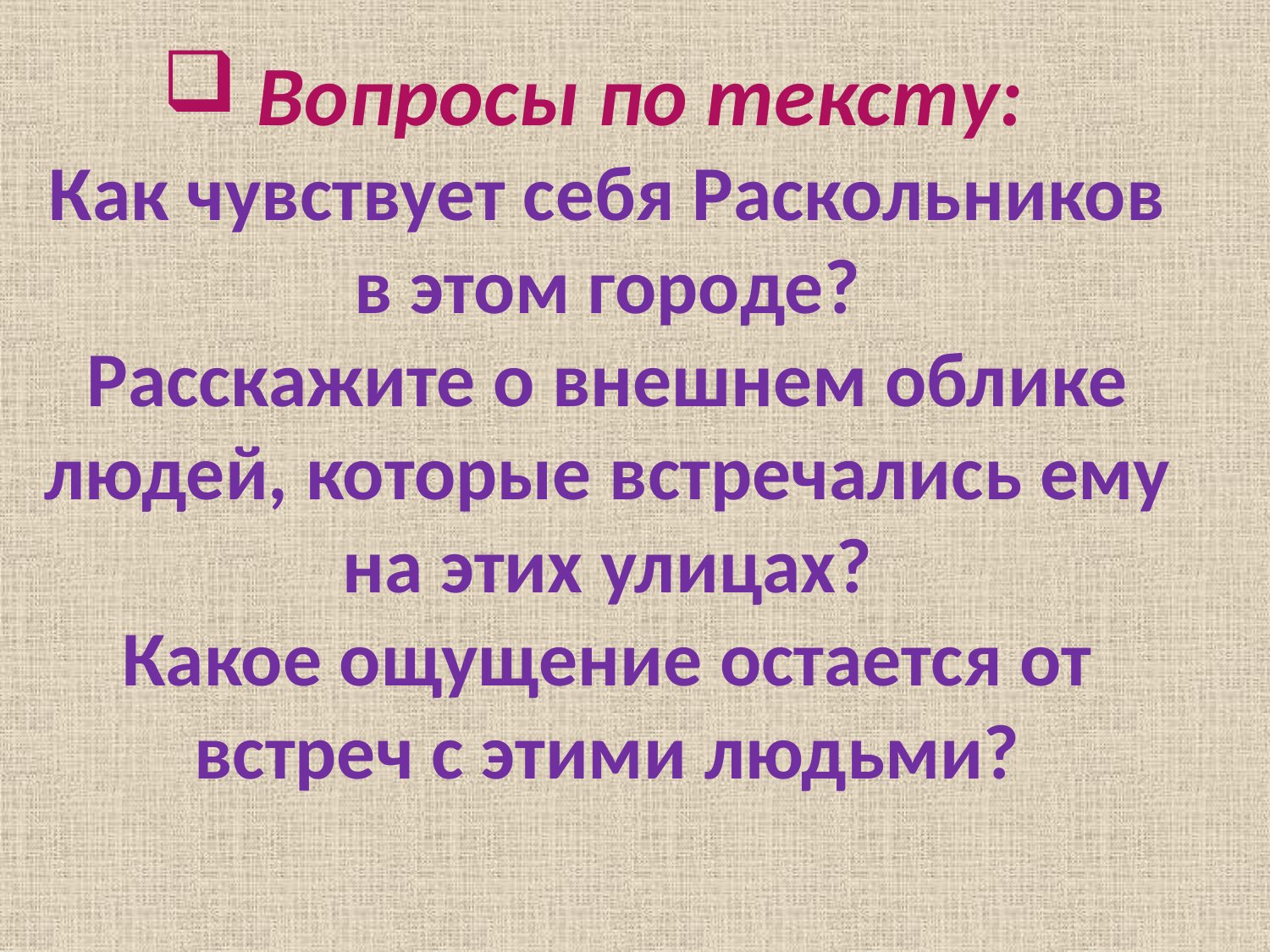

# Вопросы по тексту: Как чувствует себя Раскольников в этом городе? Расскажите о внешнем облике людей, которые встречались ему на этих улицах? Какое ощущение остается от встреч с этими людьми?